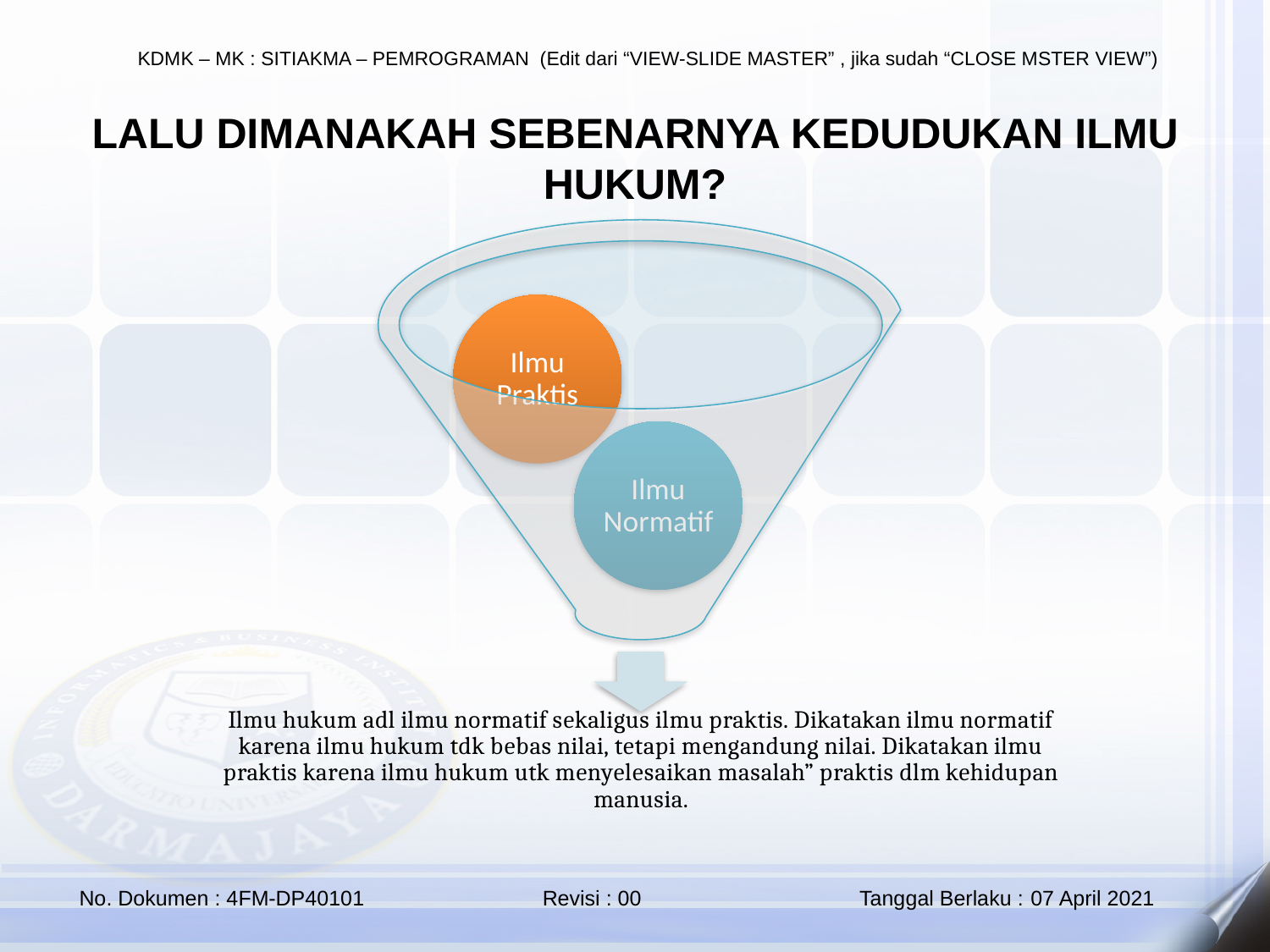

LALU DIMANAKAH SEBENARNYA KEDUDUKAN ILMU HUKUM?
Ilmu hukum adl ilmu normatif sekaligus ilmu praktis. Dikatakan ilmu normatif karena ilmu hukum tdk bebas nilai, tetapi mengandung nilai. Dikatakan ilmu praktis karena ilmu hukum utk menyelesaikan masalah” praktis dlm kehidupan manusia.
Ilmu Normatif
Ilmu Praktis